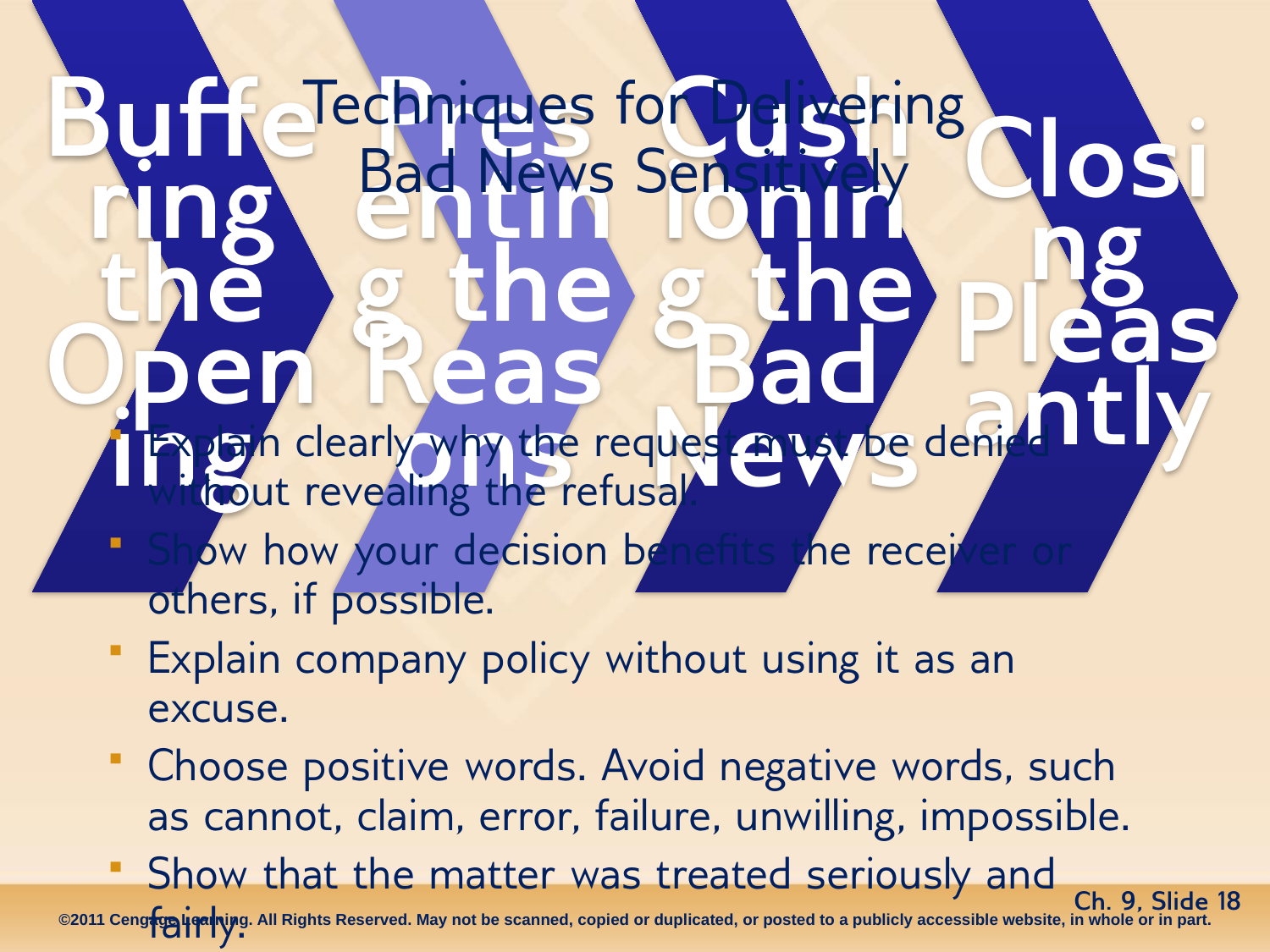

# Techniques for Delivering Bad News Sensitively
Explain clearly why the request must be denied without revealing the refusal.
Show how your decision benefits the receiver or others, if possible.
Explain company policy without using it as an excuse.
Choose positive words. Avoid negative words, such as cannot, claim, error, failure, unwilling, impossible.
Show that the matter was treated seriously and fairly.